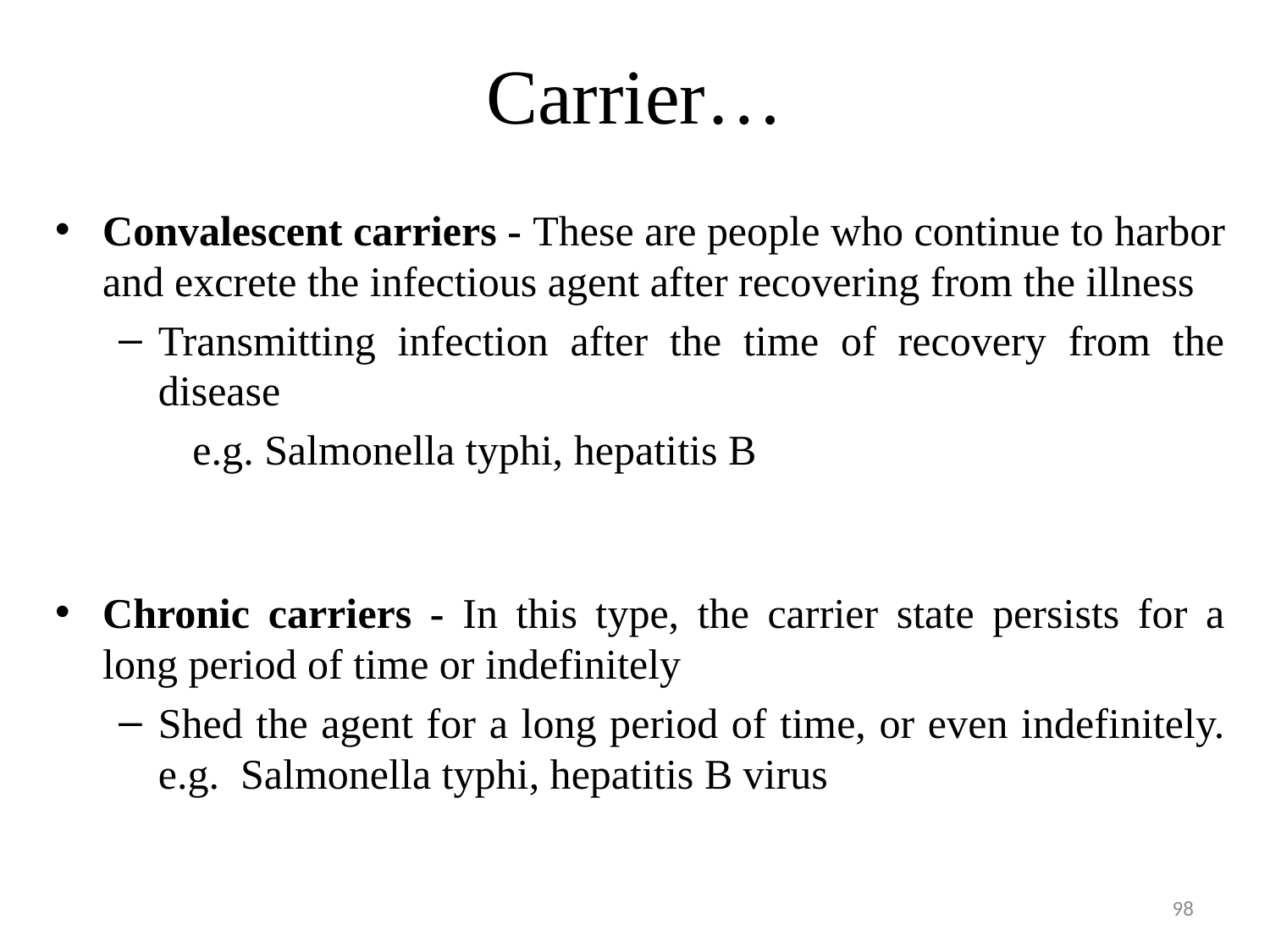

# Carrier…

Convalescent carriers - These are people who continue to harbor and excrete the infectious agent after recovering from the illness
Transmitting infection after the time of recovery from the disease
       e.g. Salmonella typhi, hepatitis B

Chronic carriers - In this type, the carrier state persists for a long period of time or indefinitely
Shed the agent for a long period of time, or even indefinitely. e.g.  Salmonella typhi, hepatitis B virus
98